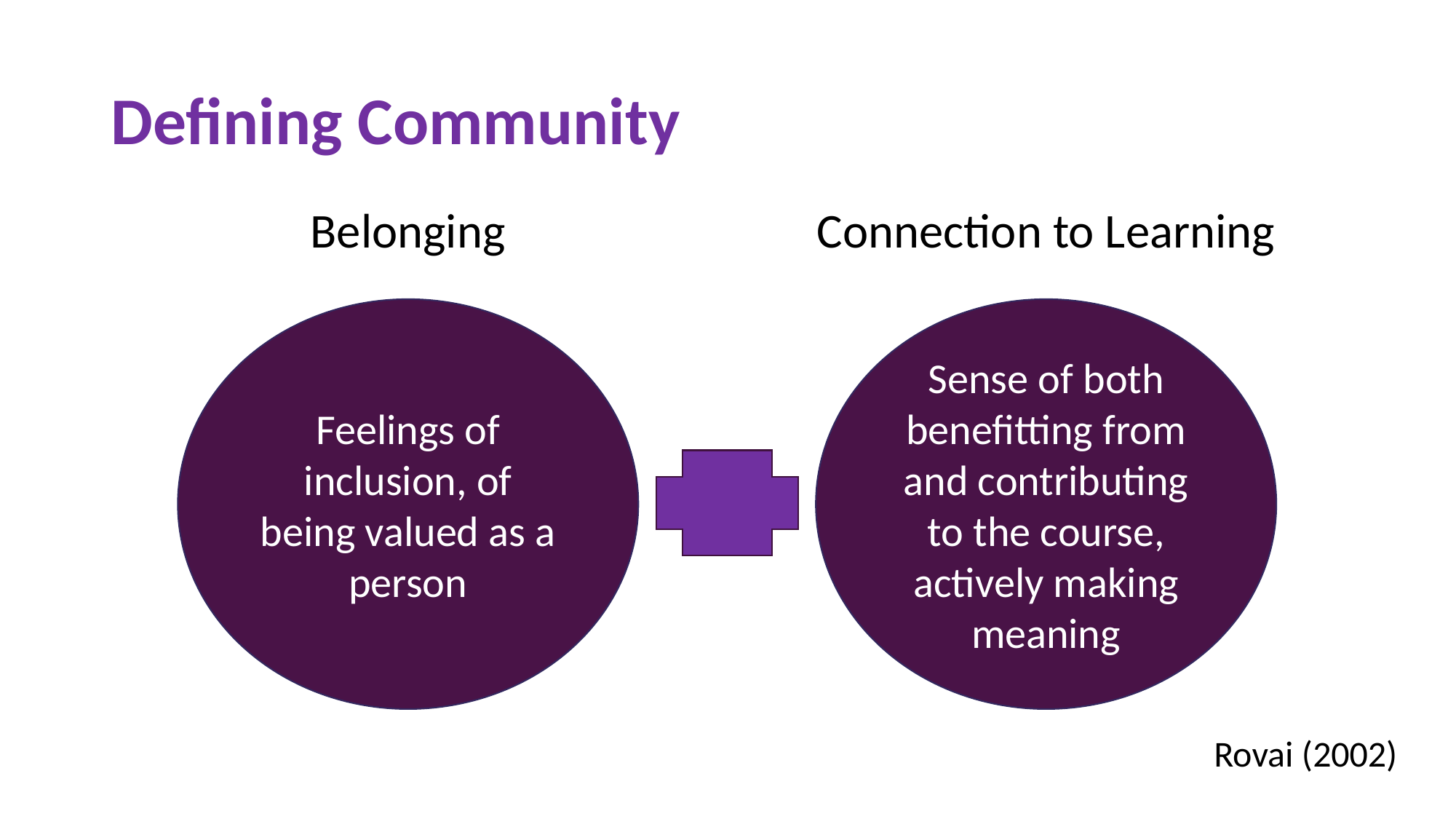

# Defining Community
Belonging
Connection to Learning
Feelings of inclusion, of being valued as a person
Sense of both benefitting from and contributing to the course, actively making meaning

Rovai (2002)